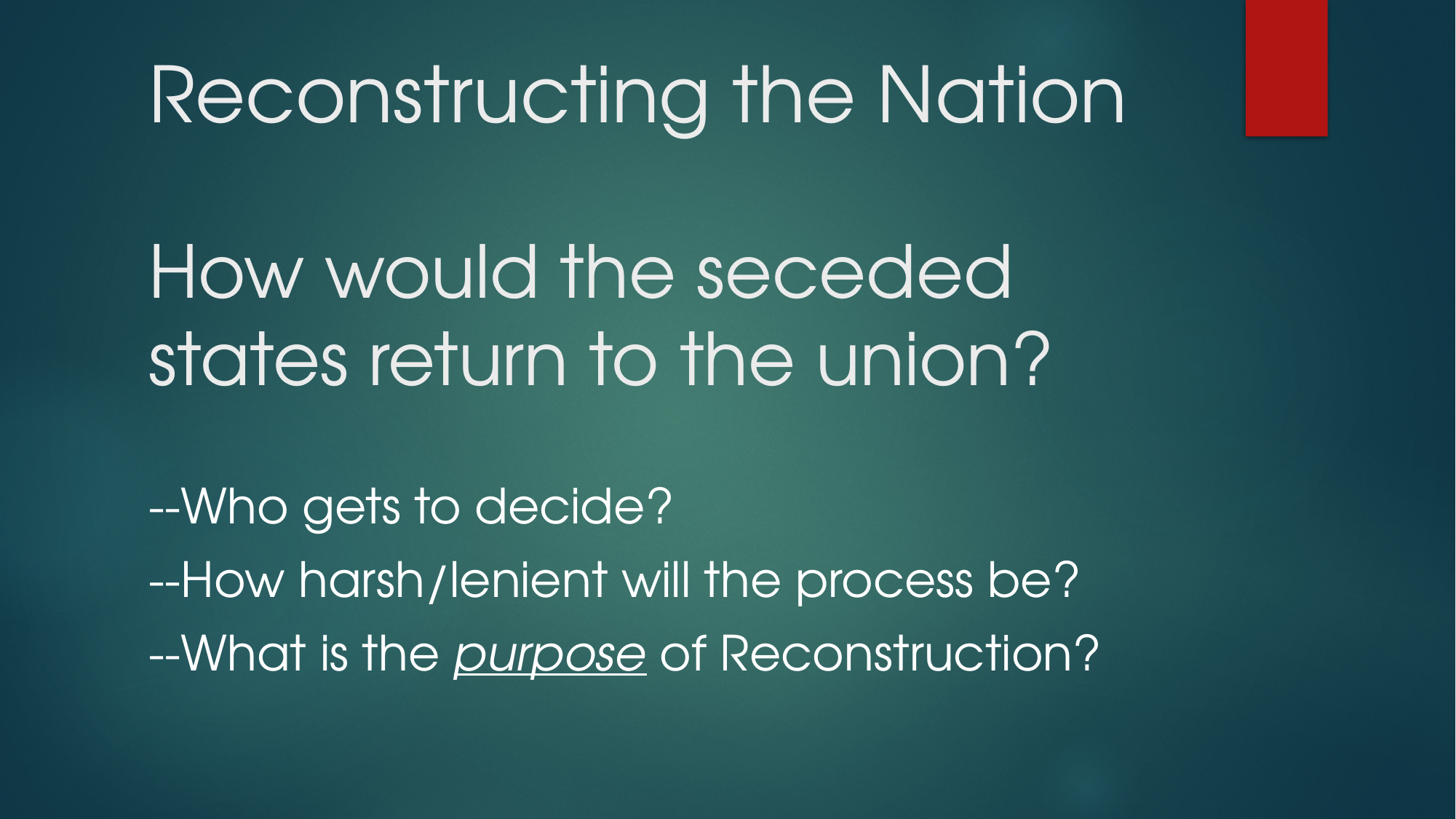

# Reconstructing the Nation How would the seceded states return to the union?
--Who gets to decide?
--How harsh/lenient will the process be?
--What is the purpose of Reconstruction?